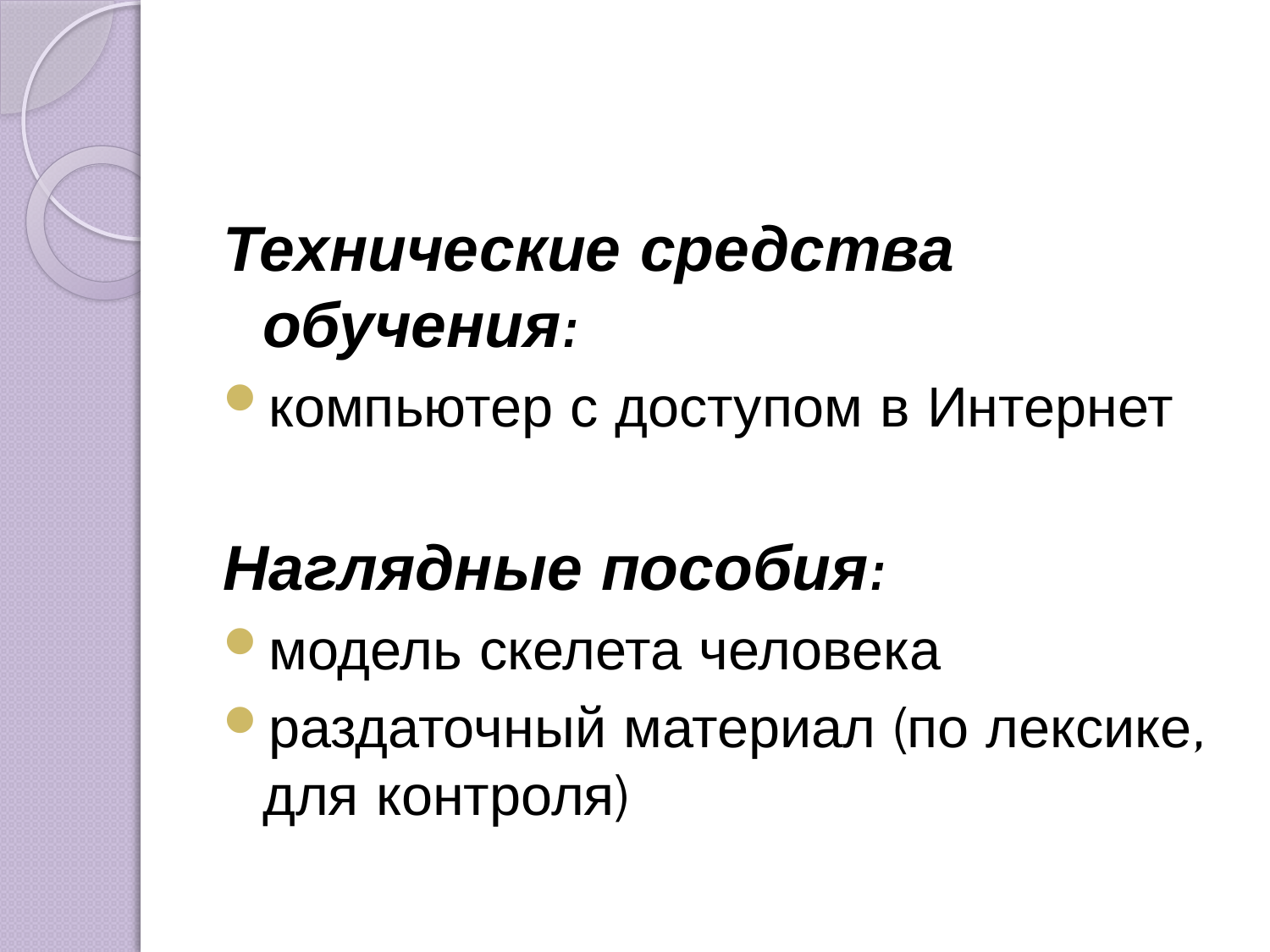

#
Технические средства обучения:
компьютер с доступом в Интернет

Наглядные пособия:
модель скелета человека
раздаточный материал (по лексике, для контроля)